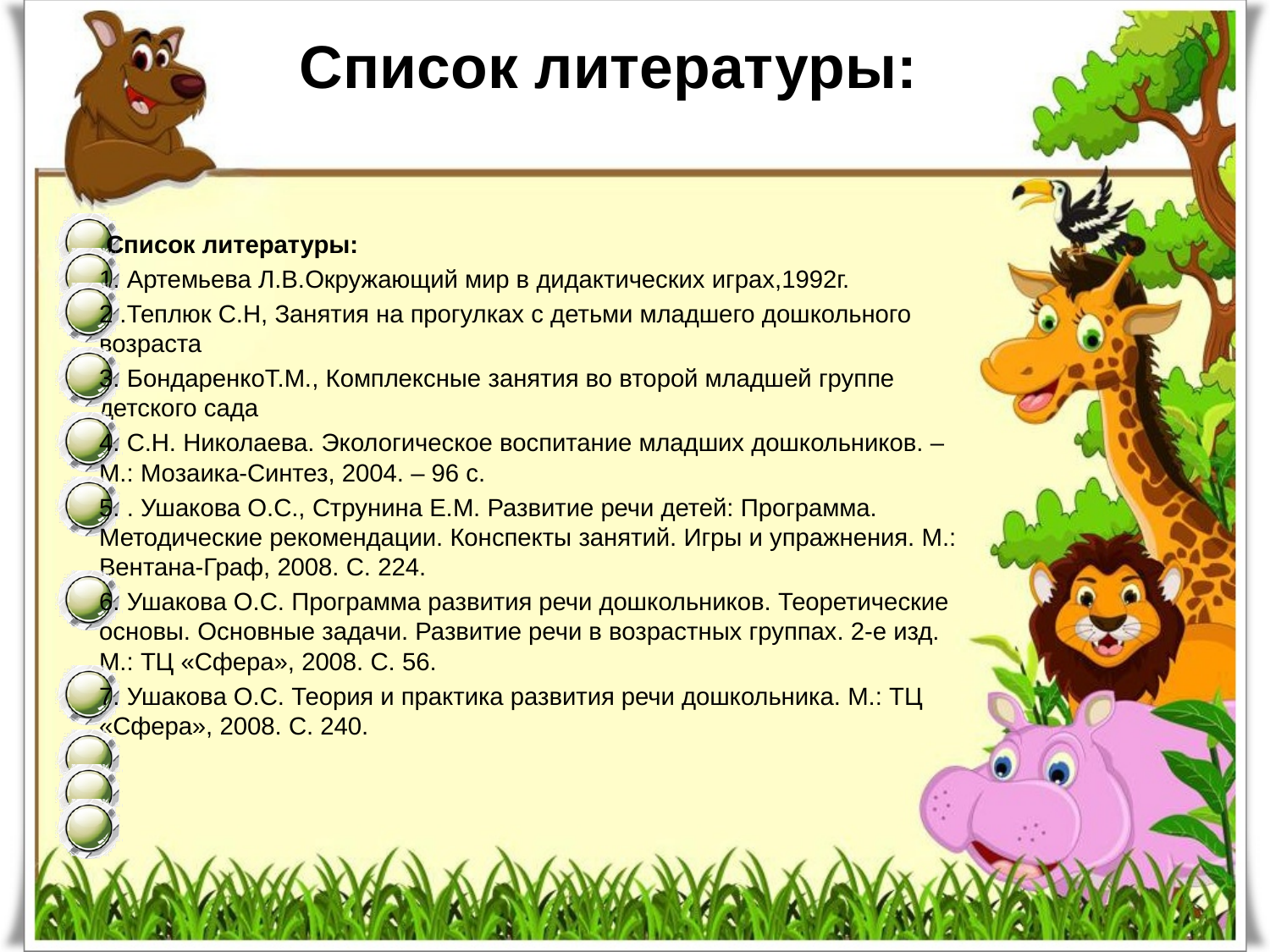

# Список литературы:
 Список литературы:
1. Артемьева Л.В.Окружающий мир в дидактических играх,1992г.
2 .Теплюк С.Н, Занятия на прогулках с детьми младшего дошкольного возраста
3. БондаренкоТ.М., Комплексные занятия во второй младшей группе детского сада
4. С.Н. Николаева. Экологическое воспитание младших дошкольников. – М.: Мозаика-Синтез, 2004. – 96 с.
5. . Ушакова О.С., Струнина Е.М. Развитие речи детей: Программа. Методические рекомендации. Конспекты занятий. Игры и упражнения. М.: Вентана-Граф, 2008. С. 224.
6. Ушакова О.С. Программа развития речи дошкольников. Теоретические основы. Основные задачи. Развитие речи в возрастных группах. 2-е изд. М.: ТЦ «Сфера», 2008. С. 56.
7. Ушакова О.С. Теория и практика развития речи дошкольника. М.: ТЦ «Сфера», 2008. С. 240.